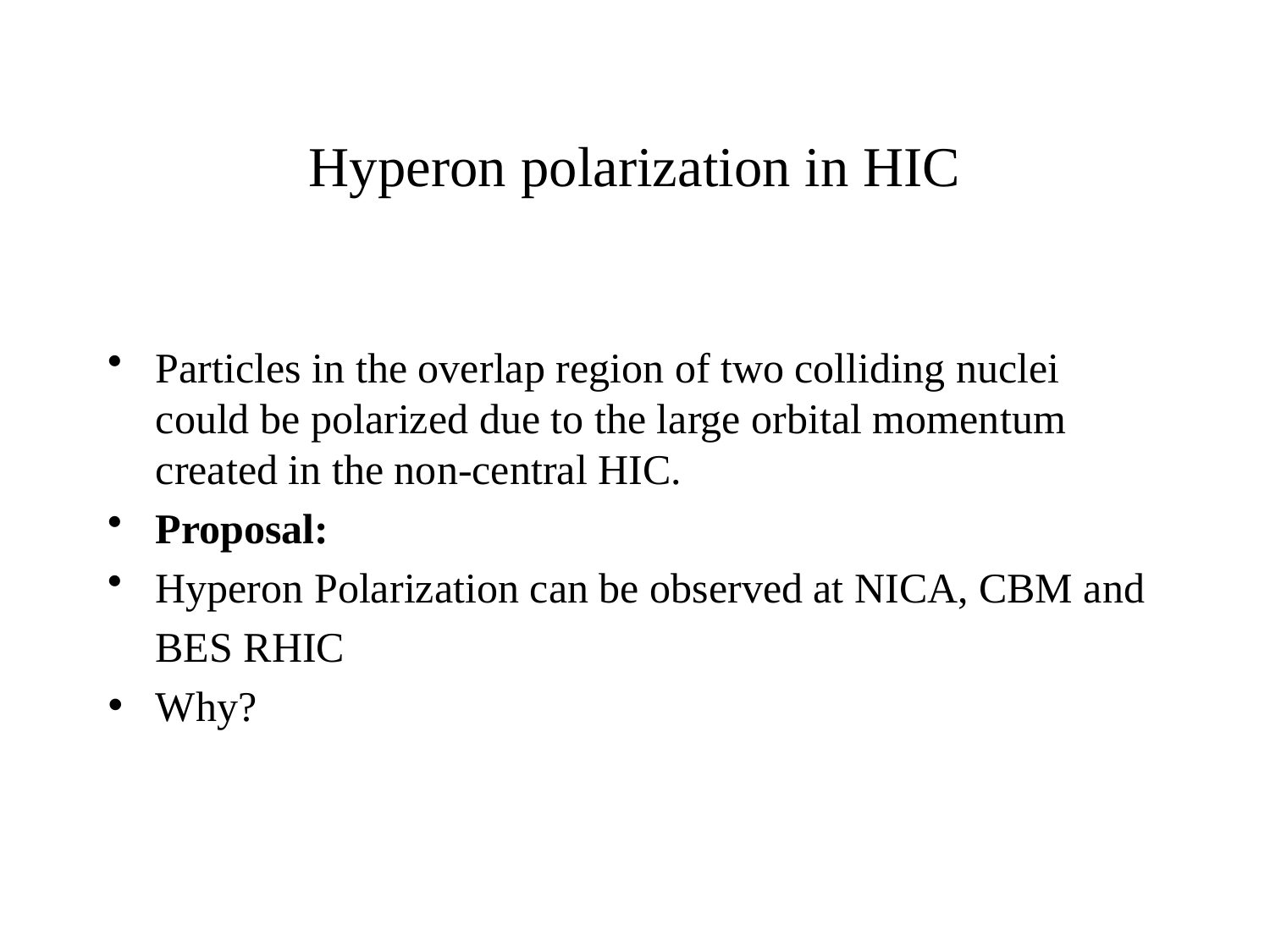

# Hyperon polarization in HIC

Particles in the overlap region of two colliding nuclei could be polarized due to the large orbital momentum created in the non-central HIC.
Proposal:
Hyperon Polarization can be observed at NICA, CBM and
	BES RHIC
Why?